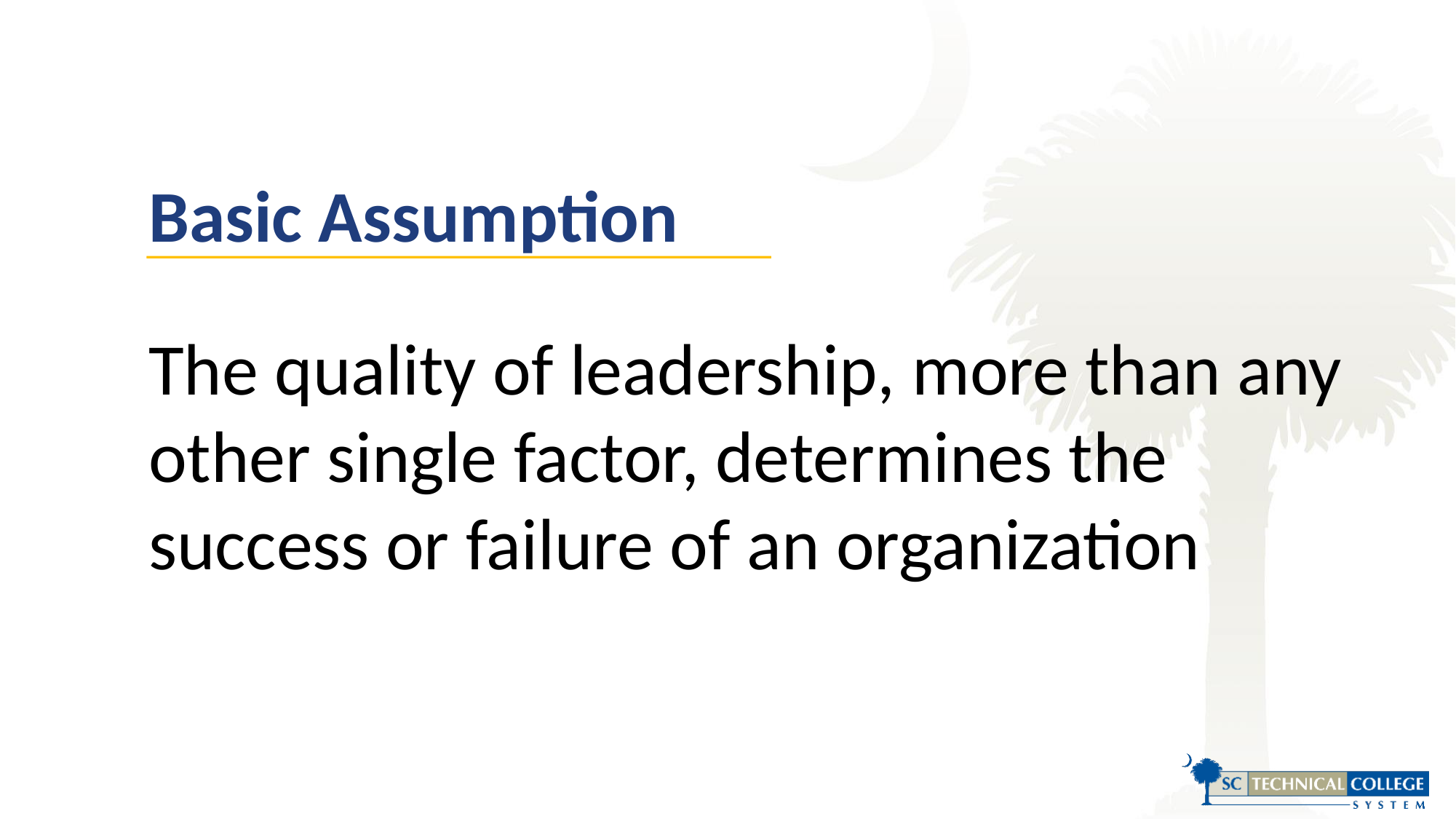

Basic Assumption

The quality of leadership, more than any other single factor, determines the success or failure of an organization